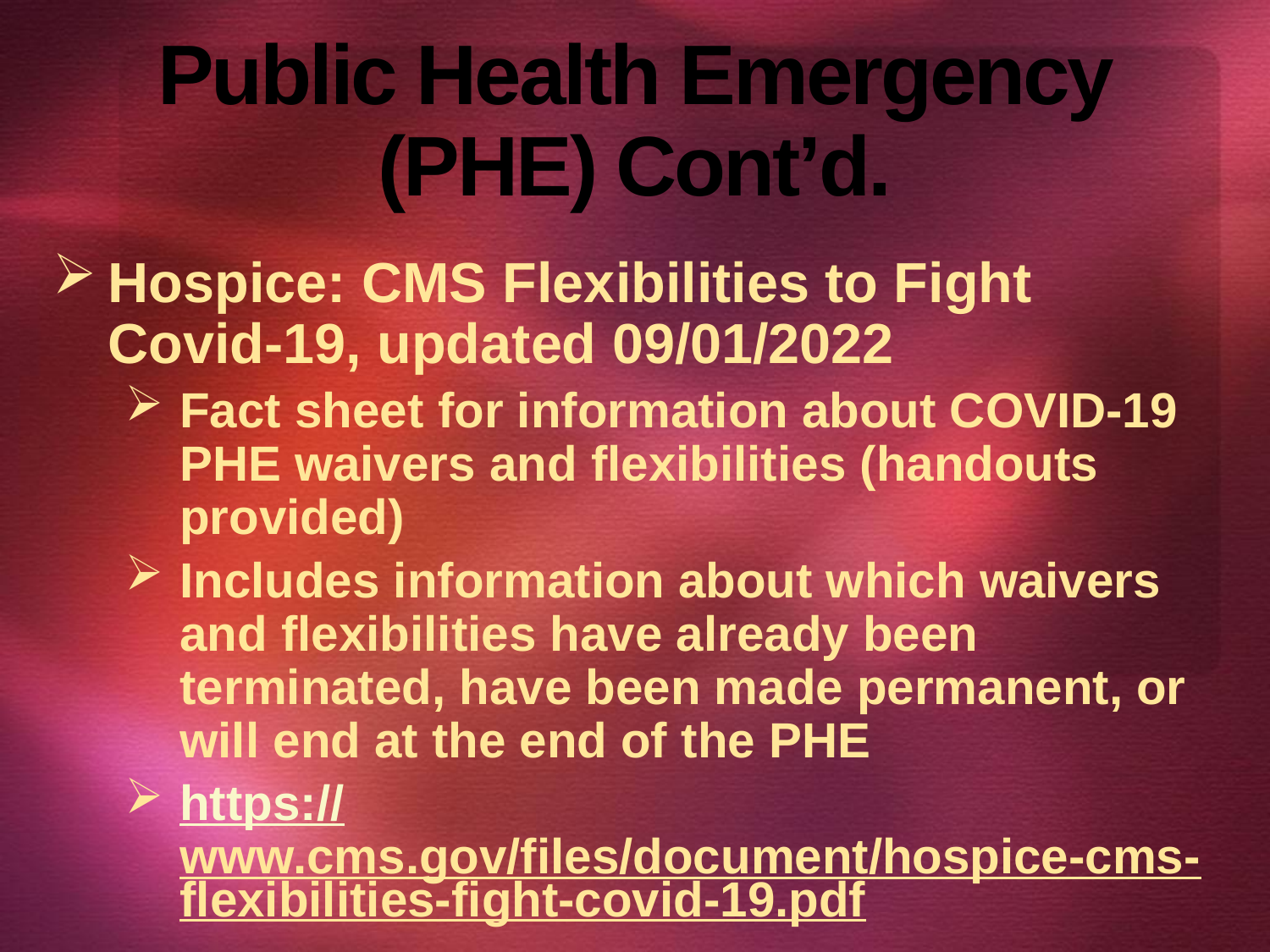

# Public Health Emergency (PHE) Cont’d.
Hospice: CMS Flexibilities to Fight Covid-19, updated 09/01/2022
Fact sheet for information about COVID-19 PHE waivers and flexibilities (handouts provided)
Includes information about which waivers and flexibilities have already been terminated, have been made permanent, or will end at the end of the PHE
https://www.cms.gov/files/document/hospice-cms-flexibilities-fight-covid-19.pdf